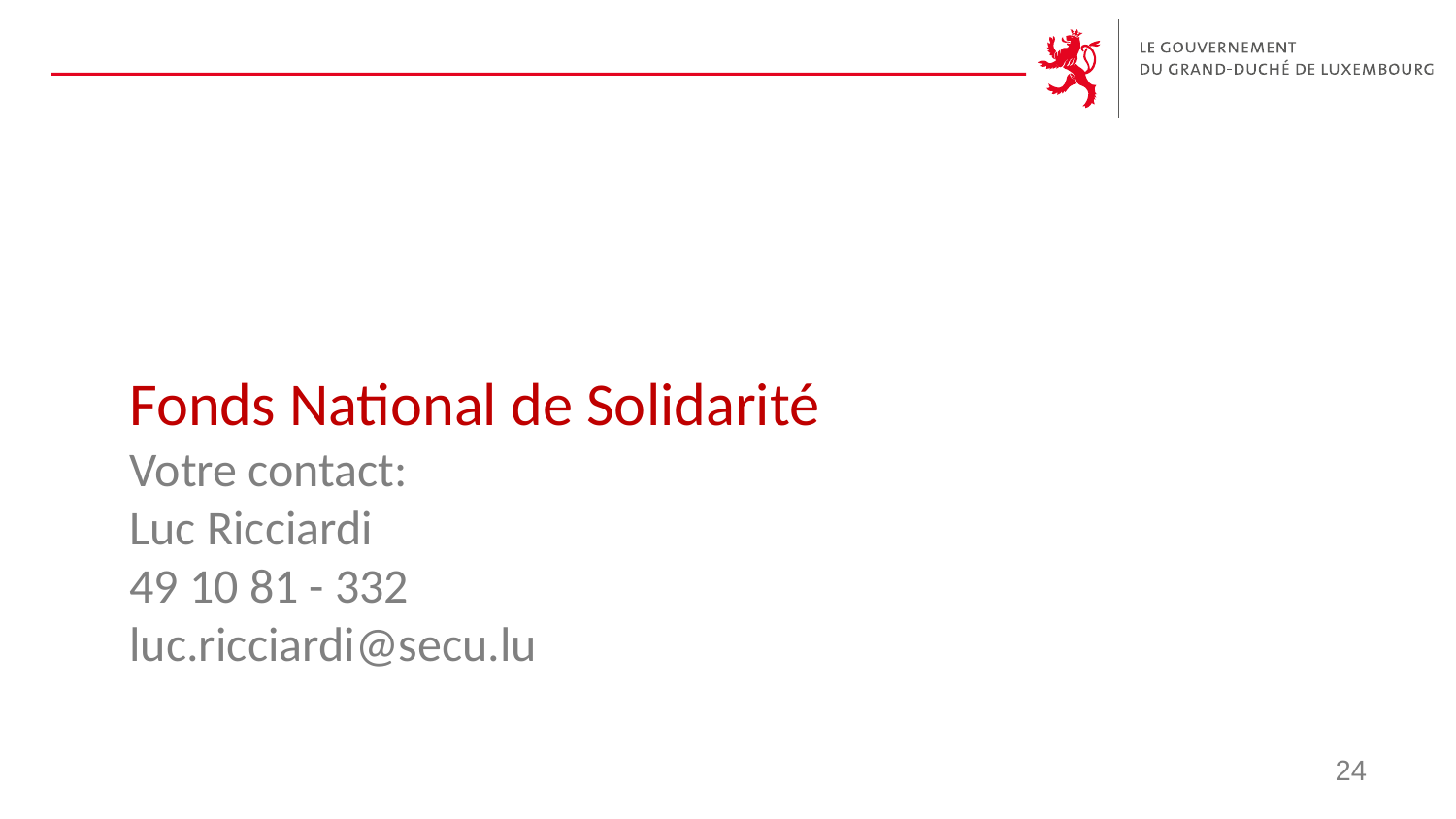

# Fonds National de Solidarité Votre contact: Luc Ricciardi 49 10 81 - 332 luc.ricciardi@secu.lu
24